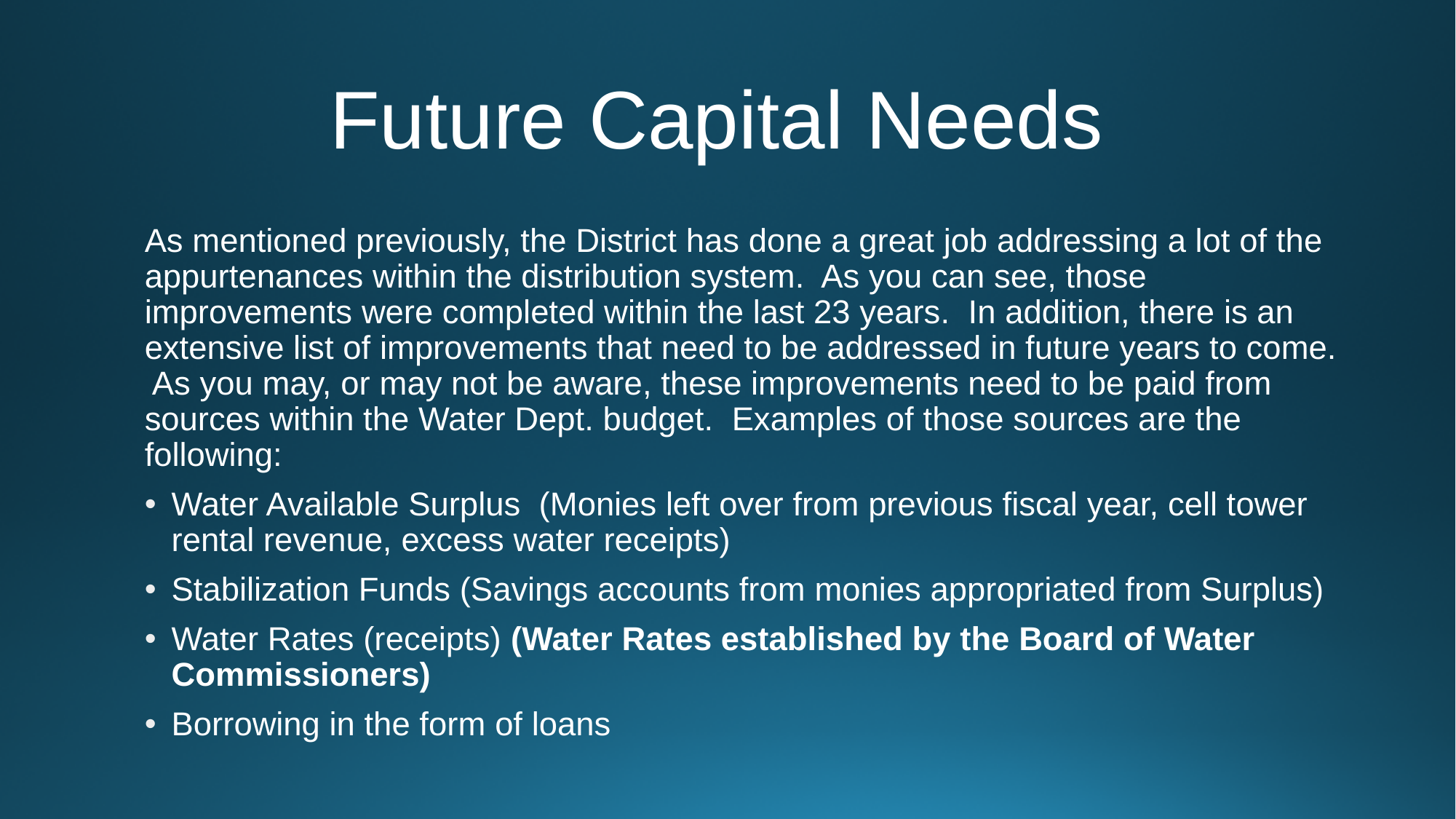

# Future Capital Needs
As mentioned previously, the District has done a great job addressing a lot of the appurtenances within the distribution system.  As you can see, those improvements were completed within the last 23 years.  In addition, there is an extensive list of improvements that need to be addressed in future years to come.  As you may, or may not be aware, these improvements need to be paid from sources within the Water Dept. budget.  Examples of those sources are the following:
Water Available Surplus  (Monies left over from previous fiscal year, cell tower rental revenue, excess water receipts)
Stabilization Funds (Savings accounts from monies appropriated from Surplus)
Water Rates (receipts) (Water Rates established by the Board of Water Commissioners)
Borrowing in the form of loans